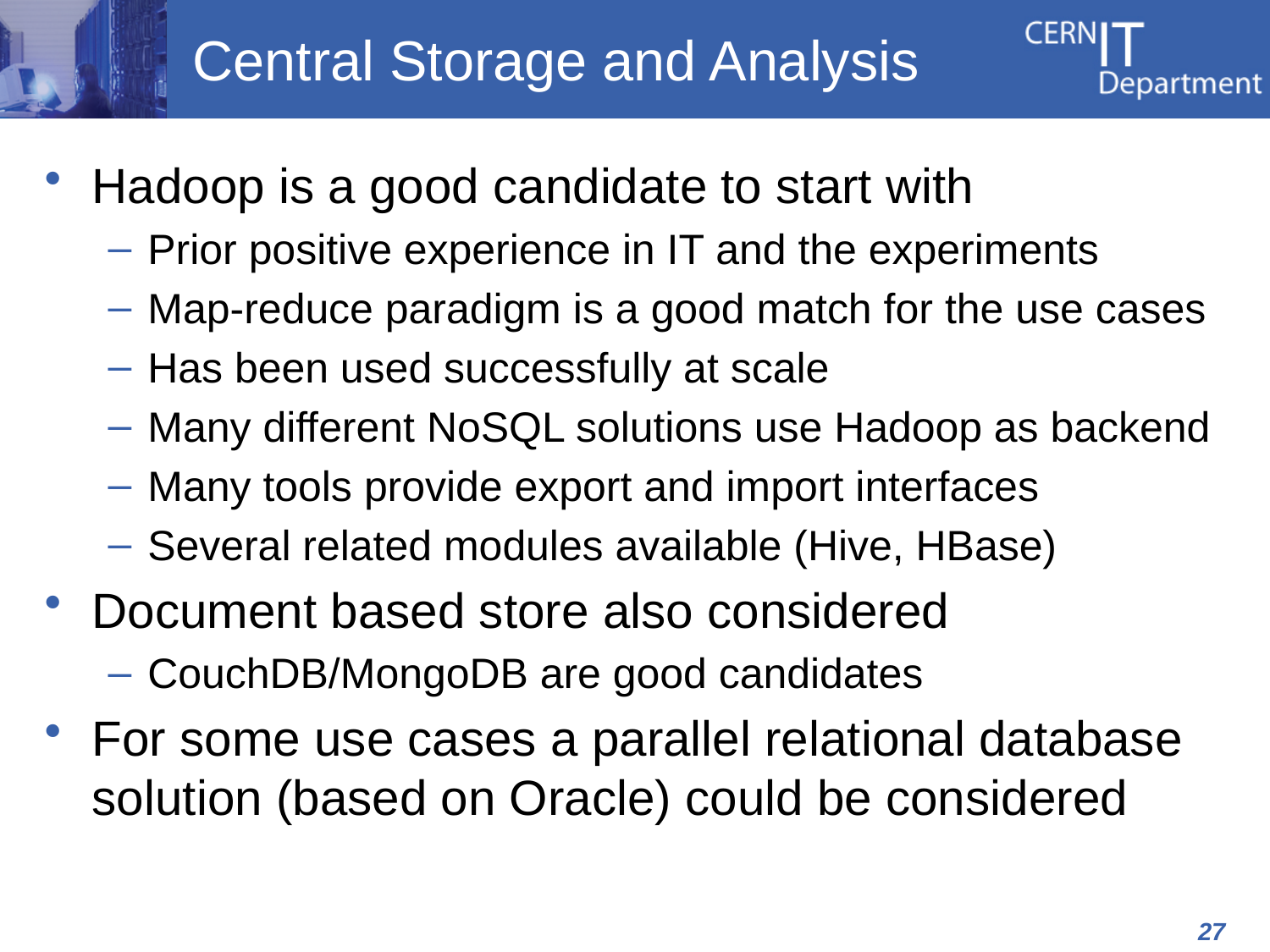

# Central Storage and Analysis
Hadoop is a good candidate to start with
Prior positive experience in IT and the experiments
Map-reduce paradigm is a good match for the use cases
Has been used successfully at scale
Many different NoSQL solutions use Hadoop as backend
Many tools provide export and import interfaces
Several related modules available (Hive, HBase)
Document based store also considered
CouchDB/MongoDB are good candidates
For some use cases a parallel relational database solution (based on Oracle) could be considered

27